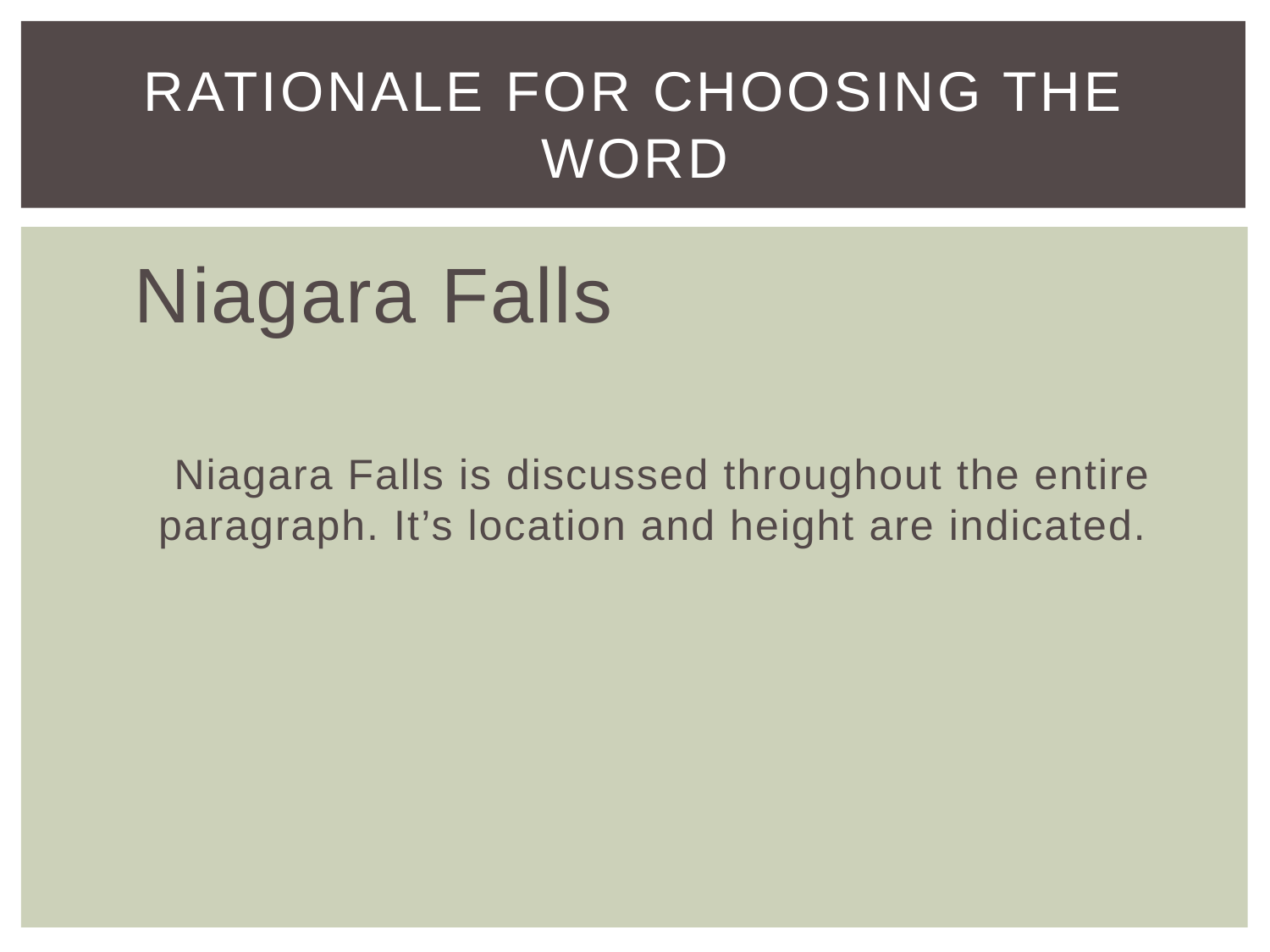

# Rationale for Choosing the Word
      Niagara Falls

    Niagara Falls is discussed throughout the entire paragraph. It’s location and height are indicated.
7